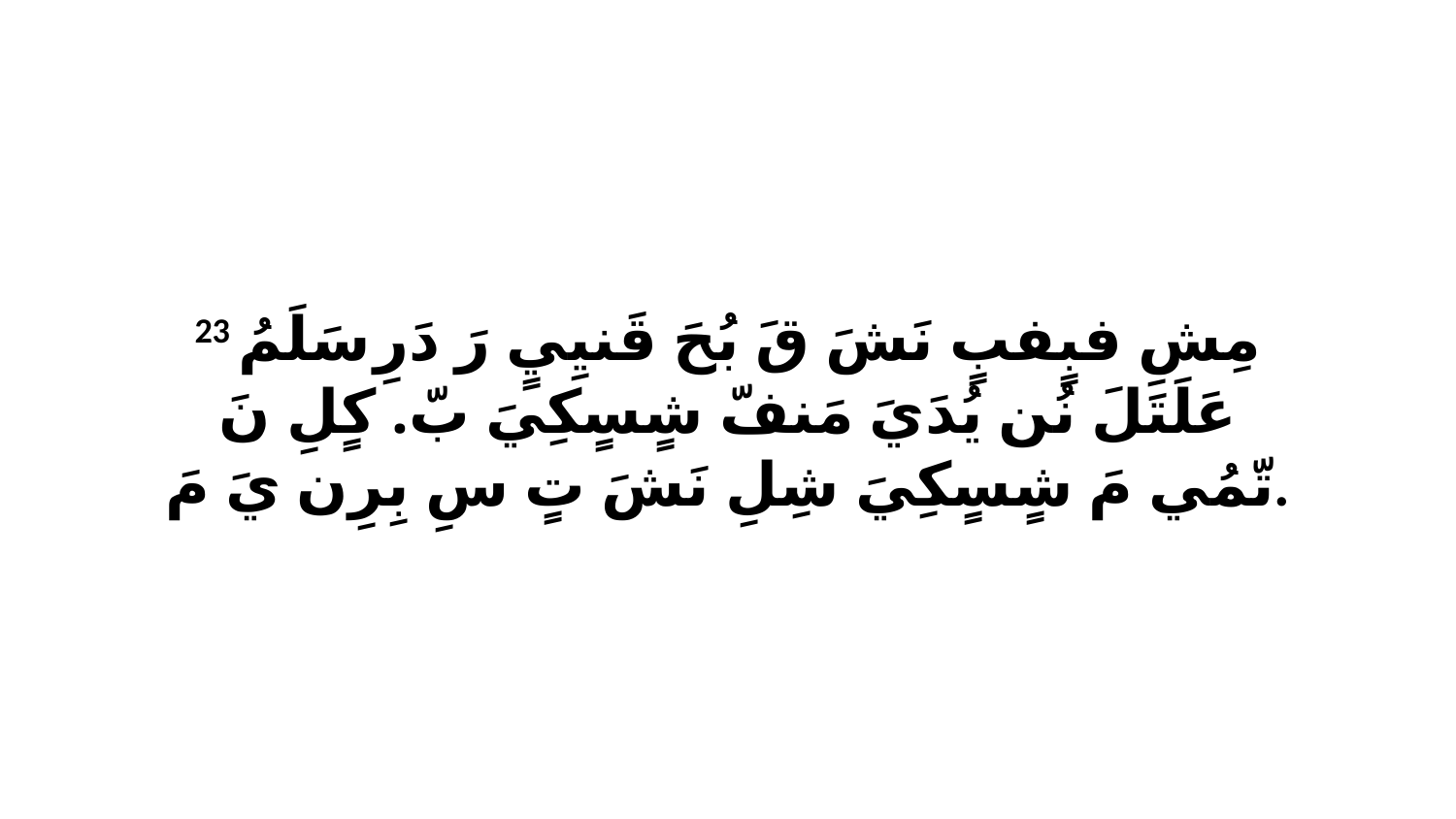

23 مِشِ فبٍفبٍ نَشَ قَ بُحَ قَنيِيٍ رَ دَرِ سَلَمُ عَلَتَلَ نُن يُدَيَ مَنفّ شٍسٍكِيَ بّ. كٍلِ نَ تّمُي مَ شٍسٍكِيَ شِلِ نَشَ تٍ سِ بِرِن يَ مَ.